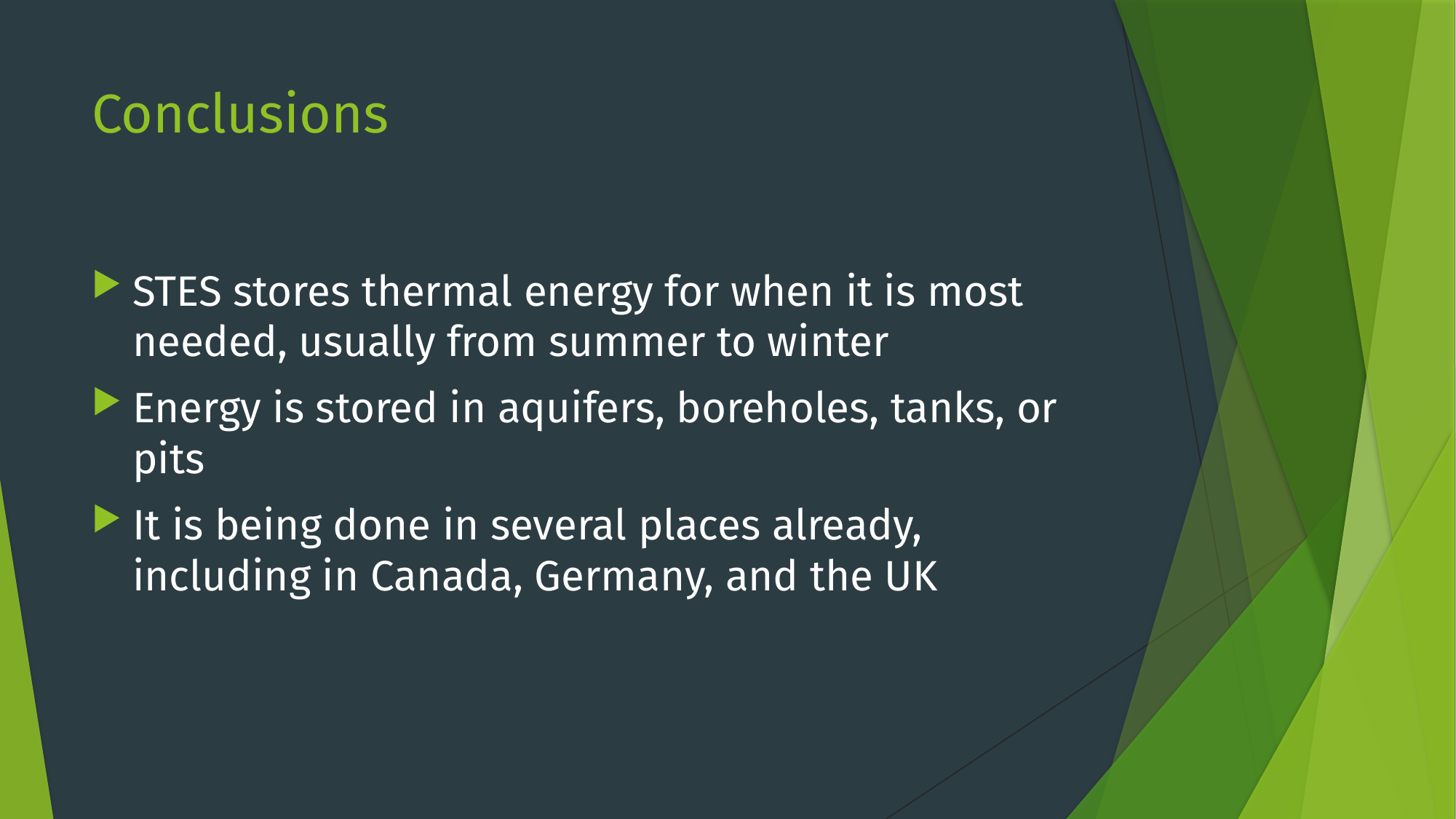

# Conclusions
STES stores thermal energy for when it is most needed, usually from summer to winter
Energy is stored in aquifers, boreholes, tanks, or pits
It is being done in several places already, including in Canada, Germany, and the UK